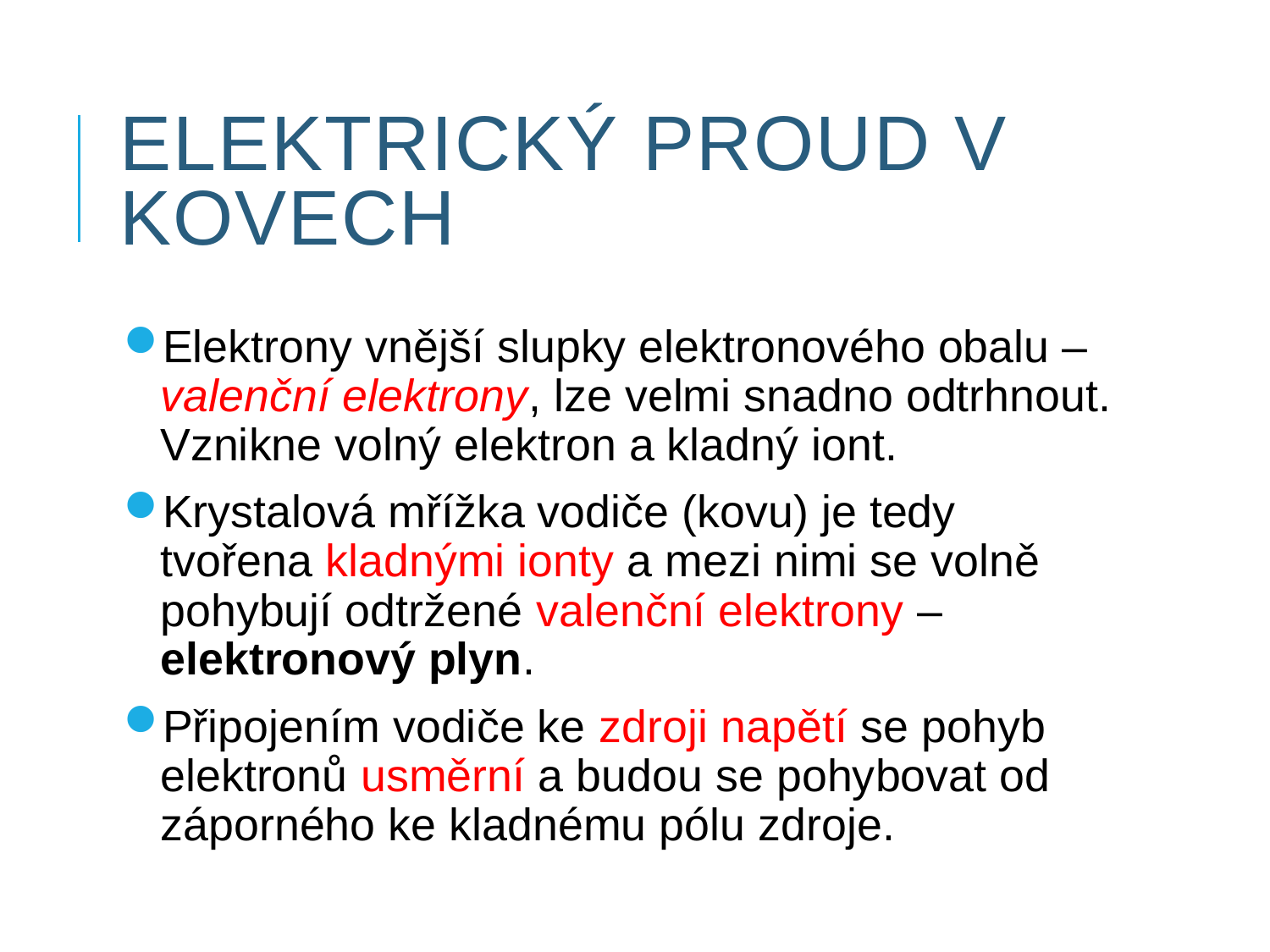

# Elektrický proud v kovech
Elektrony vnější slupky elektronového obalu – valenční elektrony, lze velmi snadno odtrhnout. Vznikne volný elektron a kladný iont.
Krystalová mřížka vodiče (kovu) je tedy tvořena kladnými ionty a mezi nimi se volně pohybují odtržené valenční elektrony – elektronový plyn.
Připojením vodiče ke zdroji napětí se pohyb elektronů usměrní a budou se pohybovat od záporného ke kladnému pólu zdroje.